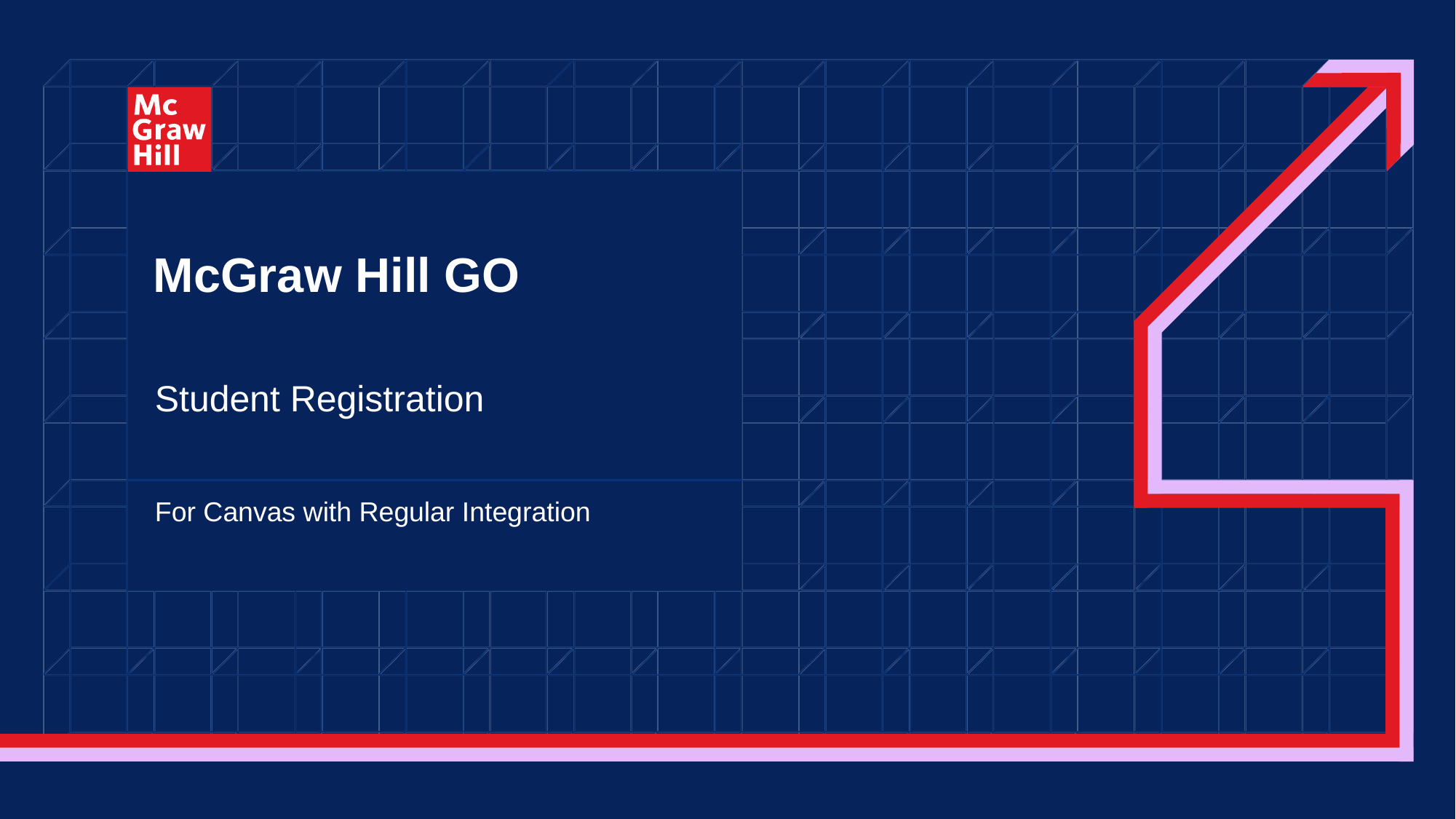

# McGraw Hill GO
Student Registration
For Canvas with Regular Integration